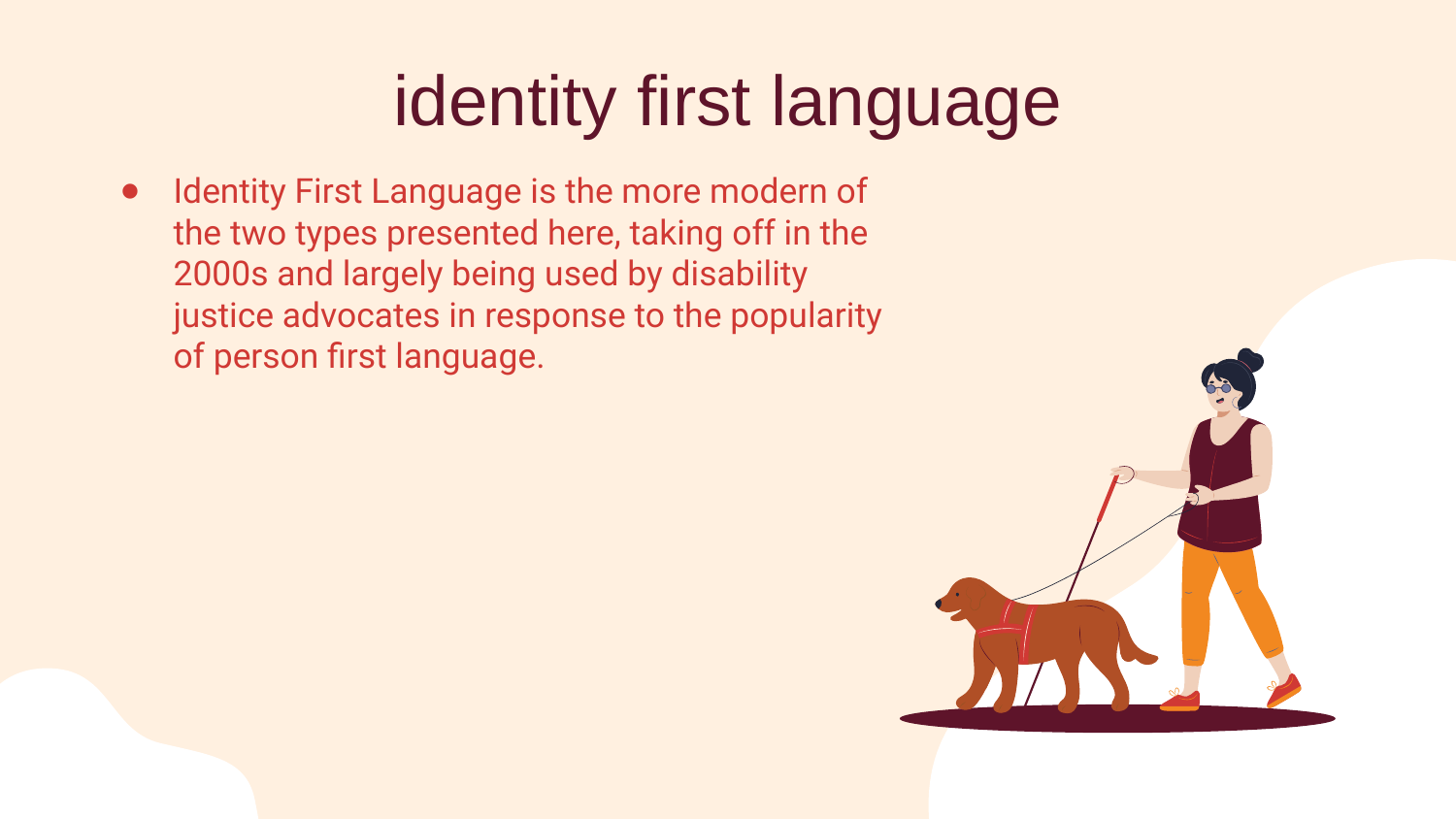

# identity first language
Identity First Language is the more modern of the two types presented here, taking off in the 2000s and largely being used by disability justice advocates in response to the popularity of person first language.